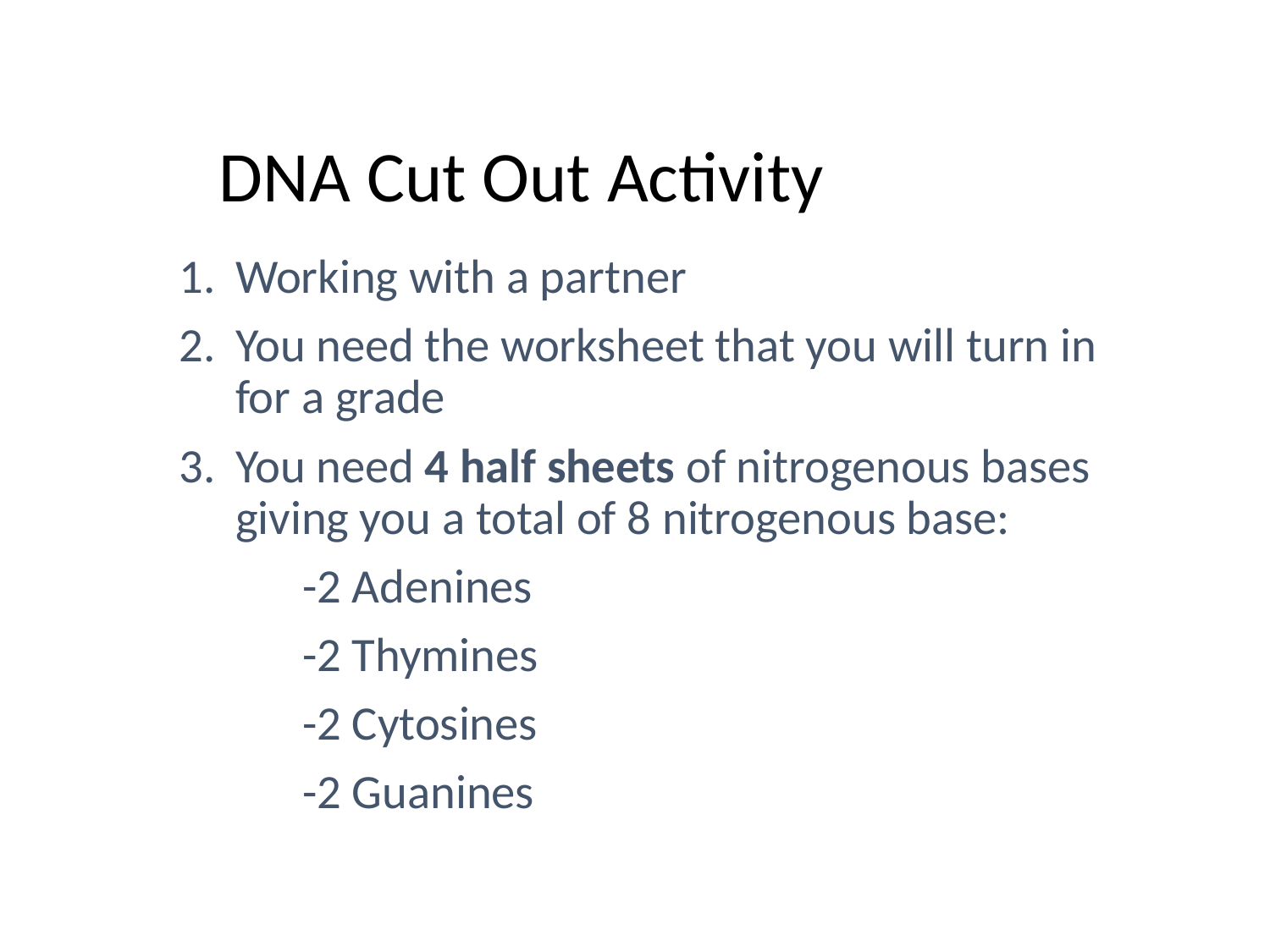

# DNA Cut Out Activity
Working with a partner
You need the worksheet that you will turn in for a grade
You need 4 half sheets of nitrogenous bases giving you a total of 8 nitrogenous base:
	-2 Adenines
	-2 Thymines
	-2 Cytosines
	-2 Guanines